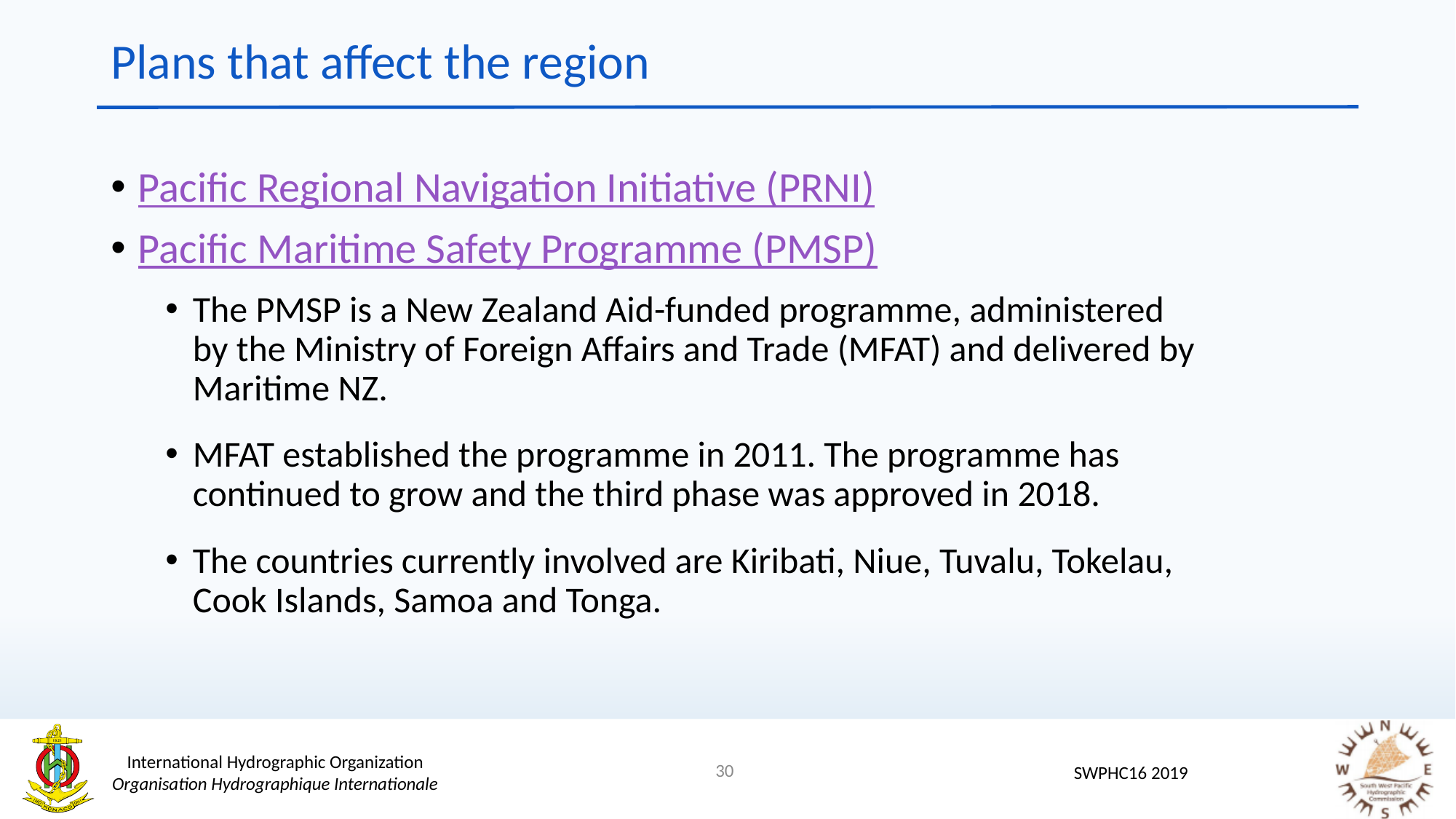

# Plans that affect the region
Pacific Regional Navigation Initiative (PRNI)
Pacific Maritime Safety Programme (PMSP)
The PMSP is a New Zealand Aid-funded programme, administered by the Ministry of Foreign Affairs and Trade (MFAT) and delivered by Maritime NZ.
MFAT established the programme in 2011. The programme has continued to grow and the third phase was approved in 2018.
The countries currently involved are Kiribati, Niue, Tuvalu, Tokelau, Cook Islands, Samoa and Tonga.
30